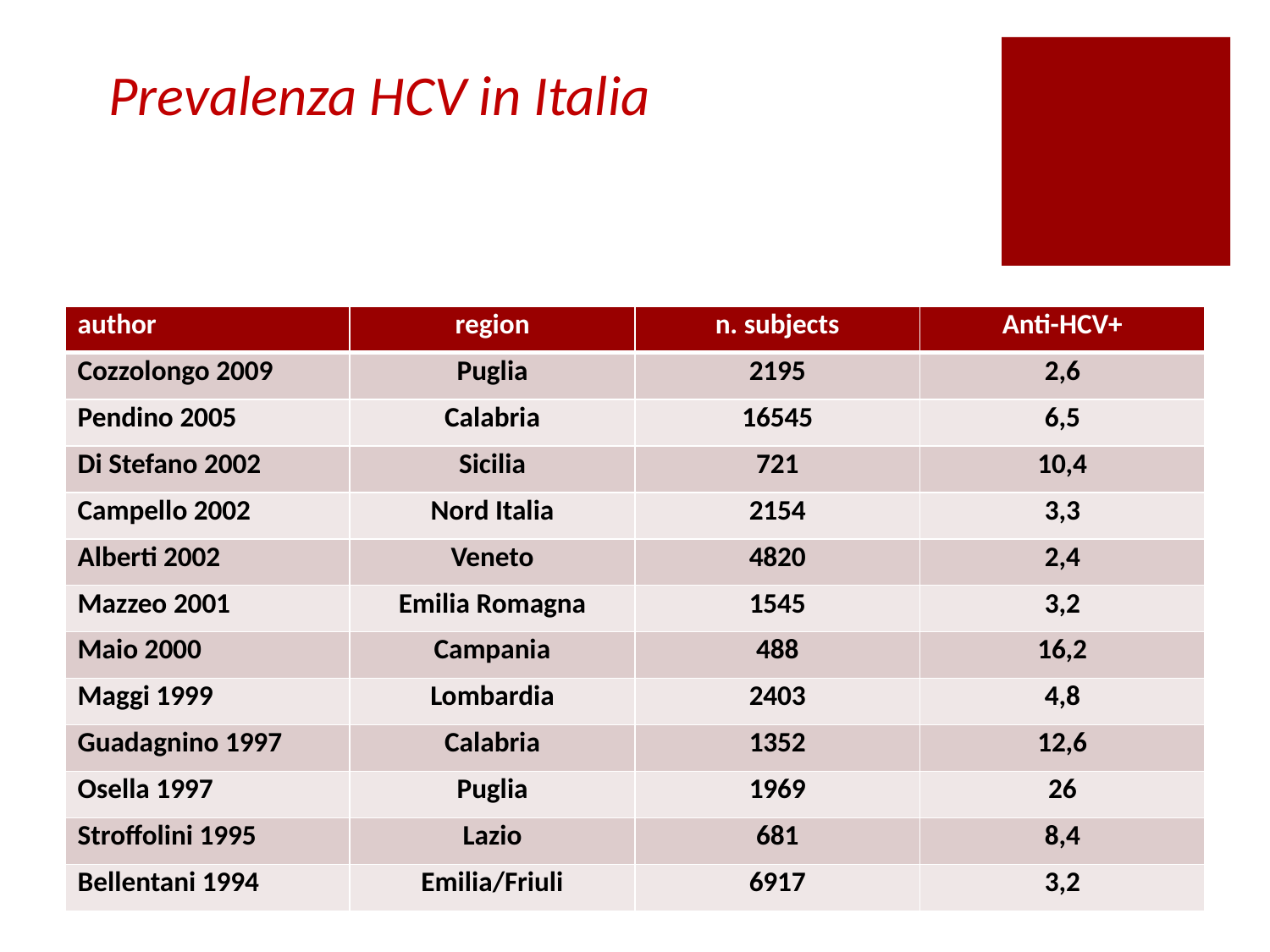

Prevalenza HCV in Italia
| author | region | n. subjects | Anti-HCV+ |
| --- | --- | --- | --- |
| Cozzolongo 2009 | Puglia | 2195 | 2,6 |
| Pendino 2005 | Calabria | 16545 | 6,5 |
| Di Stefano 2002 | Sicilia | 721 | 10,4 |
| Campello 2002 | Nord Italia | 2154 | 3,3 |
| Alberti 2002 | Veneto | 4820 | 2,4 |
| Mazzeo 2001 | Emilia Romagna | 1545 | 3,2 |
| Maio 2000 | Campania | 488 | 16,2 |
| Maggi 1999 | Lombardia | 2403 | 4,8 |
| Guadagnino 1997 | Calabria | 1352 | 12,6 |
| Osella 1997 | Puglia | 1969 | 26 |
| Stroffolini 1995 | Lazio | 681 | 8,4 |
| Bellentani 1994 | Emilia/Friuli | 6917 | 3,2 |